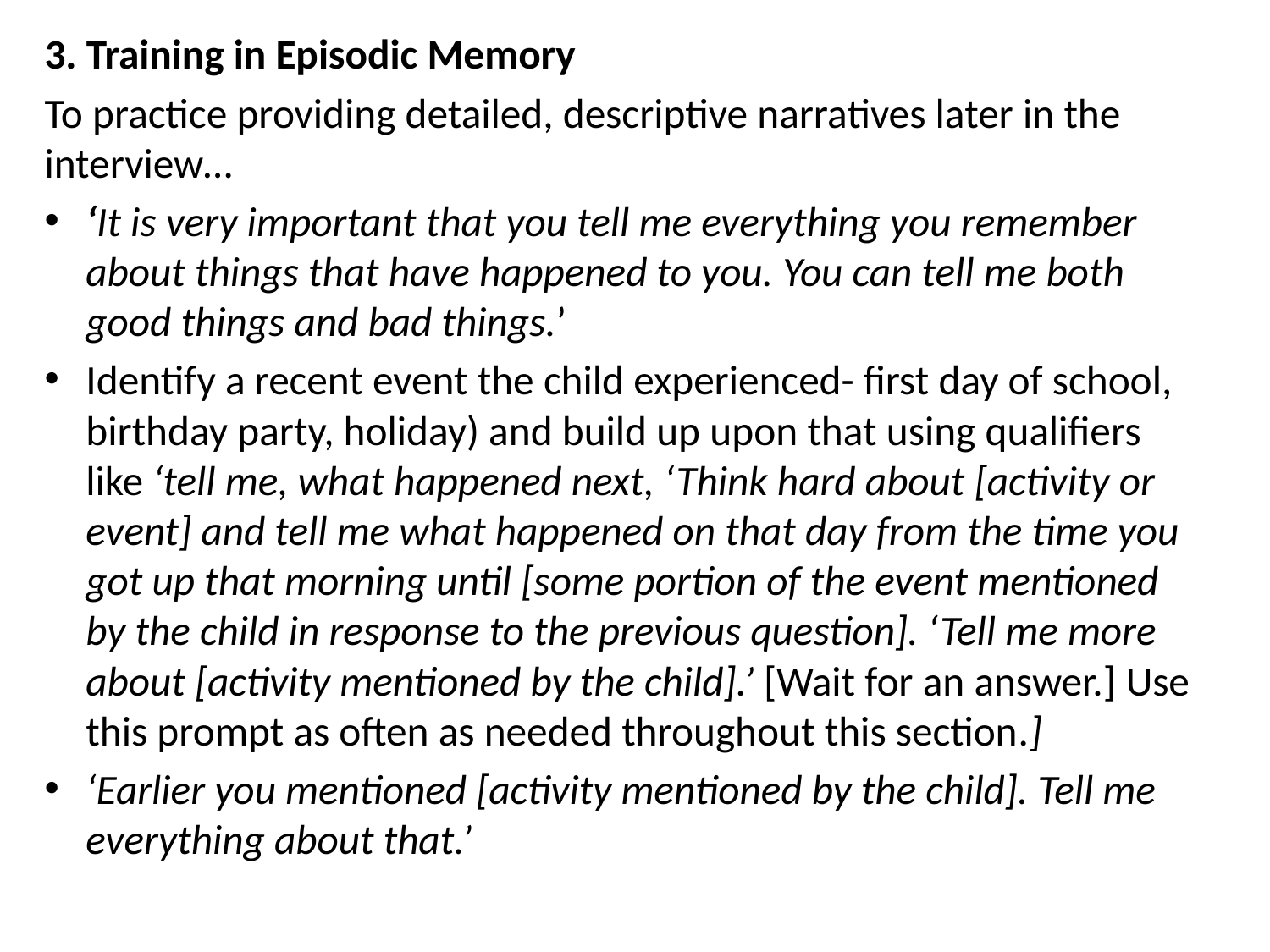

3. Training in Episodic Memory
To practice providing detailed, descriptive narratives later in the interview…
‘It is very important that you tell me everything you remember about things that have happened to you. You can tell me both good things and bad things.’
Identify a recent event the child experienced- first day of school, birthday party, holiday) and build up upon that using qualifiers like ‘tell me, what happened next, ‘Think hard about [activity or event] and tell me what happened on that day from the time you got up that morning until [some portion of the event mentioned by the child in response to the previous question]. ‘Tell me more about [activity mentioned by the child].’ [Wait for an answer.] Use this prompt as often as needed throughout this section.]
‘Earlier you mentioned [activity mentioned by the child]. Tell me everything about that.’